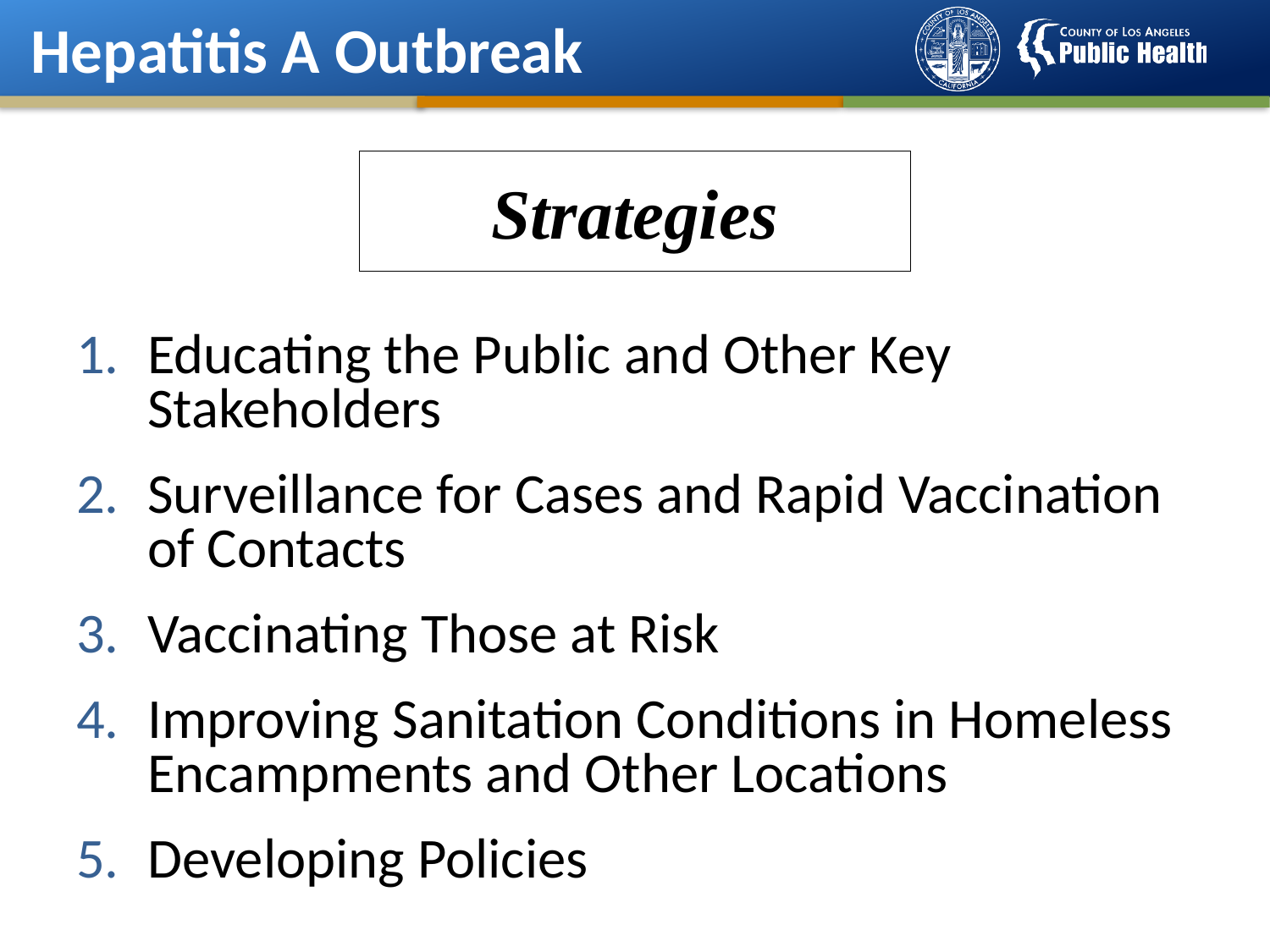

Hepatitis A Outbreak
# Strategies
Educating the Public and Other Key Stakeholders
Surveillance for Cases and Rapid Vaccination of Contacts
Vaccinating Those at Risk
Improving Sanitation Conditions in Homeless Encampments and Other Locations
Developing Policies